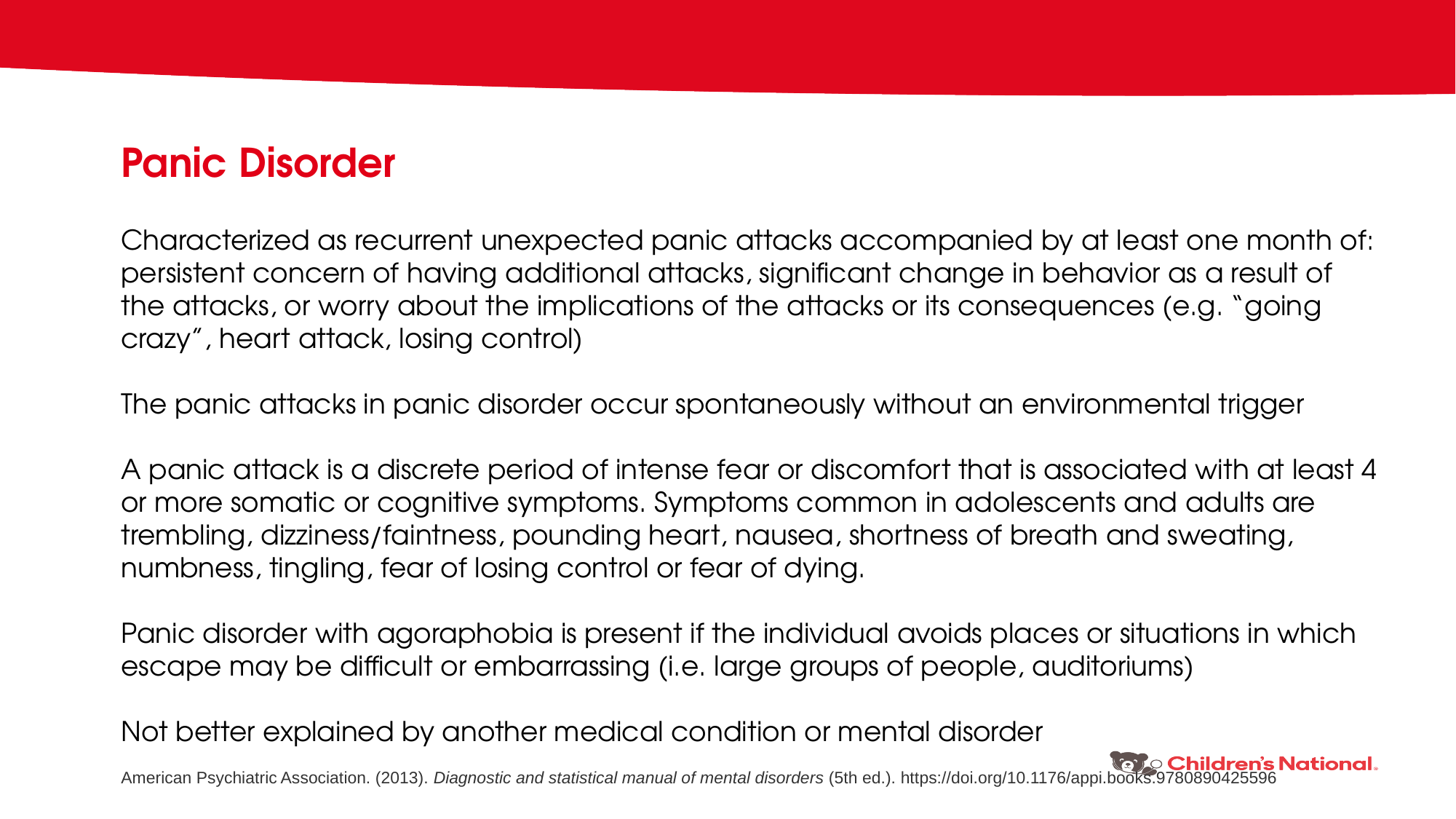

Panic Disorder
Characterized as recurrent unexpected panic attacks accompanied by at least one month of:
persistent concern of having additional attacks, significant change in behavior as a result of the attacks, or worry about the implications of the attacks or its consequences (e.g. “going crazy”, heart attack, losing control)

The panic attacks in panic disorder occur spontaneously without an environmental trigger

A panic attack is a discrete period of intense fear or discomfort that is associated with at least 4 or more somatic or cognitive symptoms. Symptoms common in adolescents and adults are trembling, dizziness/faintness, pounding heart, nausea, shortness of breath and sweating, numbness, tingling, fear of losing control or fear of dying.

Panic disorder with agoraphobia is present if the individual avoids places or situations in which escape may be difficult or embarrassing (i.e. large groups of people, auditoriums)

Not better explained by another medical condition or mental disorder

American Psychiatric Association. (2013). Diagnostic and statistical manual of mental disorders (5th ed.). https://doi.org/10.1176/appi.books.9780890425596